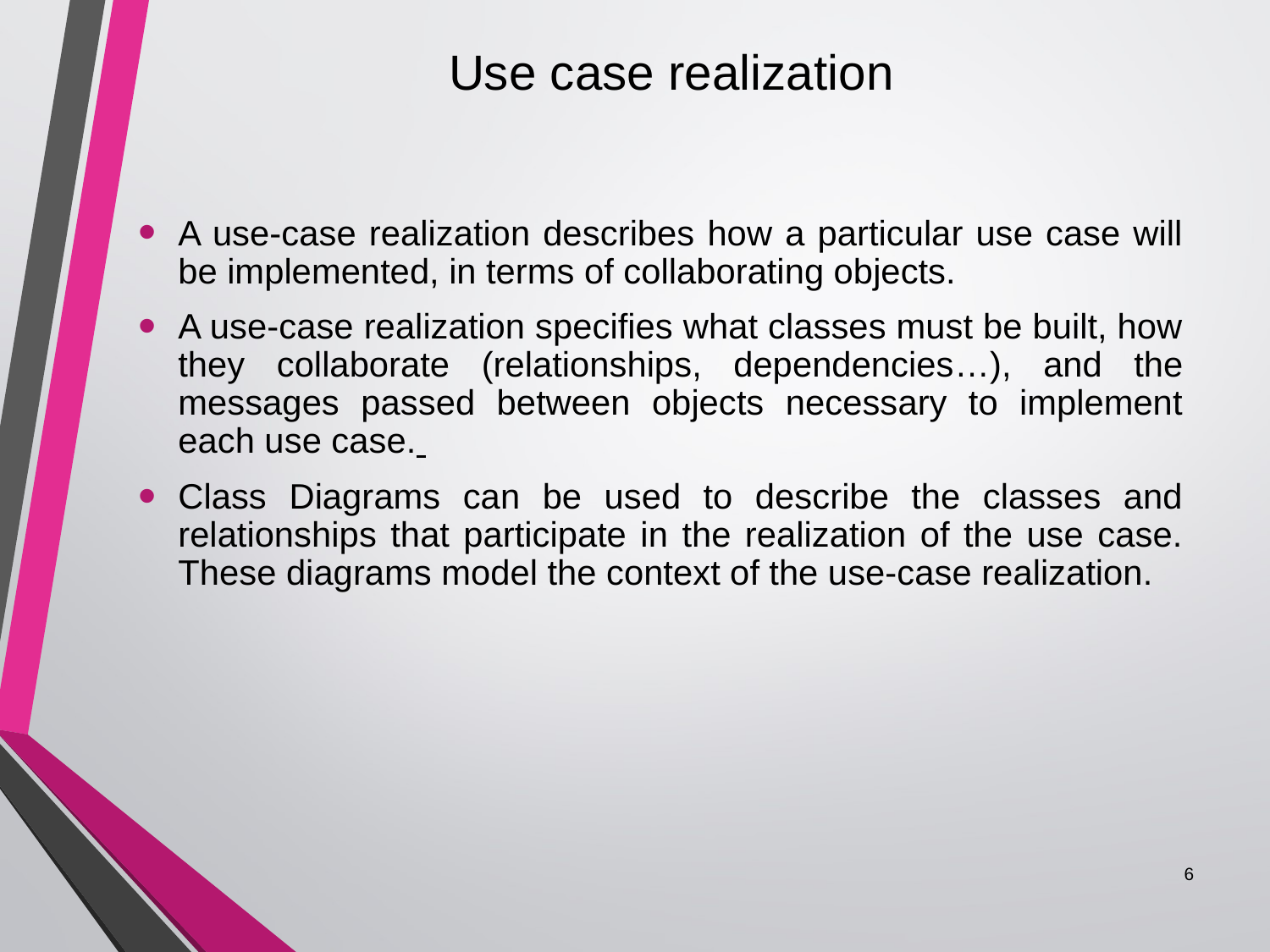

# Use case realization
A use-case realization describes how a particular use case will be implemented, in terms of collaborating objects.
A use-case realization specifies what classes must be built, how they collaborate (relationships, dependencies…), and the messages passed between objects necessary to implement each use case.
Class Diagrams can be used to describe the classes and relationships that participate in the realization of the use case. These diagrams model the context of the use-case realization.
6